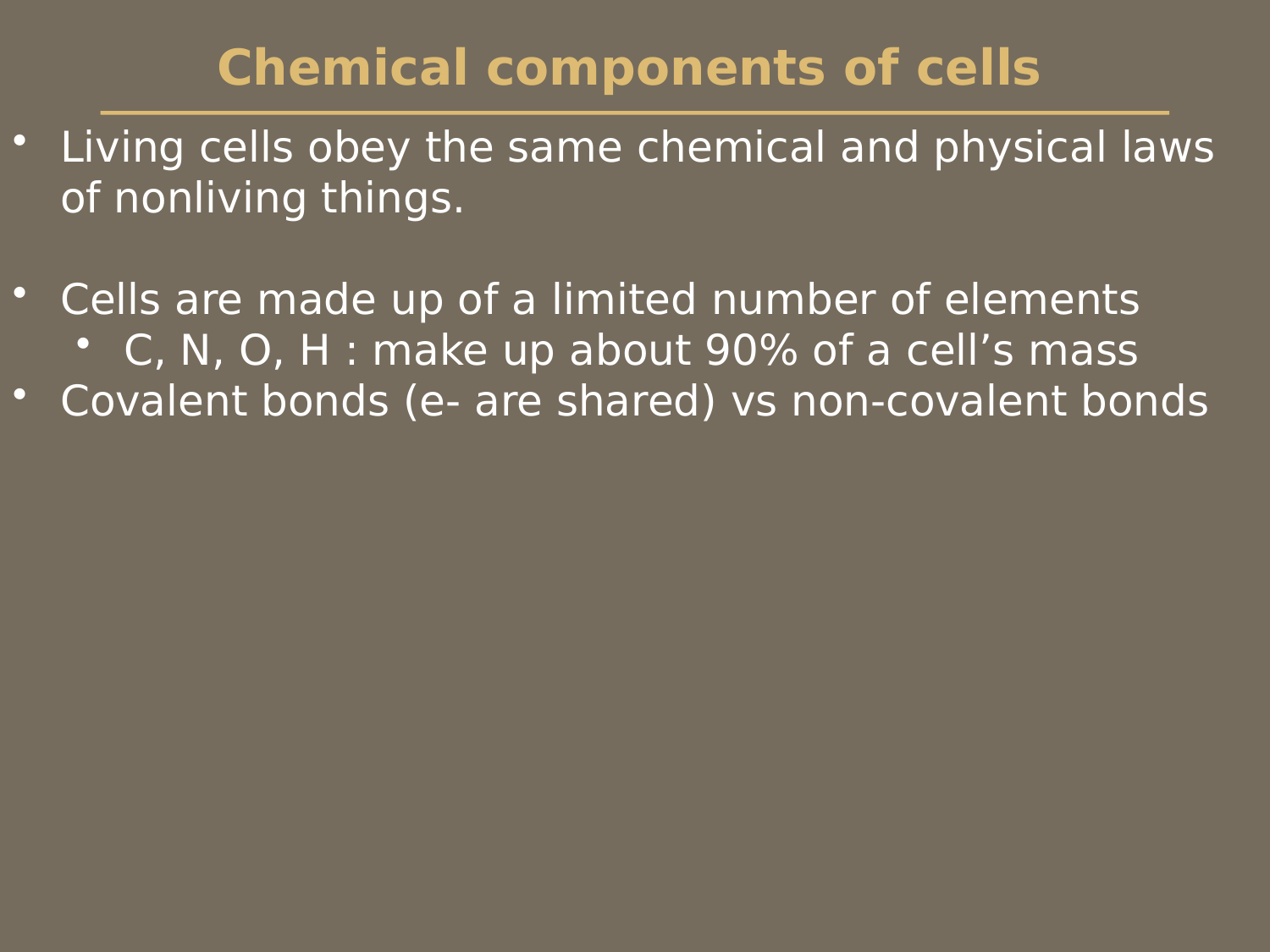

Chemical components of cells

Living cells obey the same chemical and physical laws of nonliving things.

Cells are made up of a limited number of elements
C, N, O, H : make up about 90% of a cell’s mass
Covalent bonds (e- are shared) vs non-covalent bonds